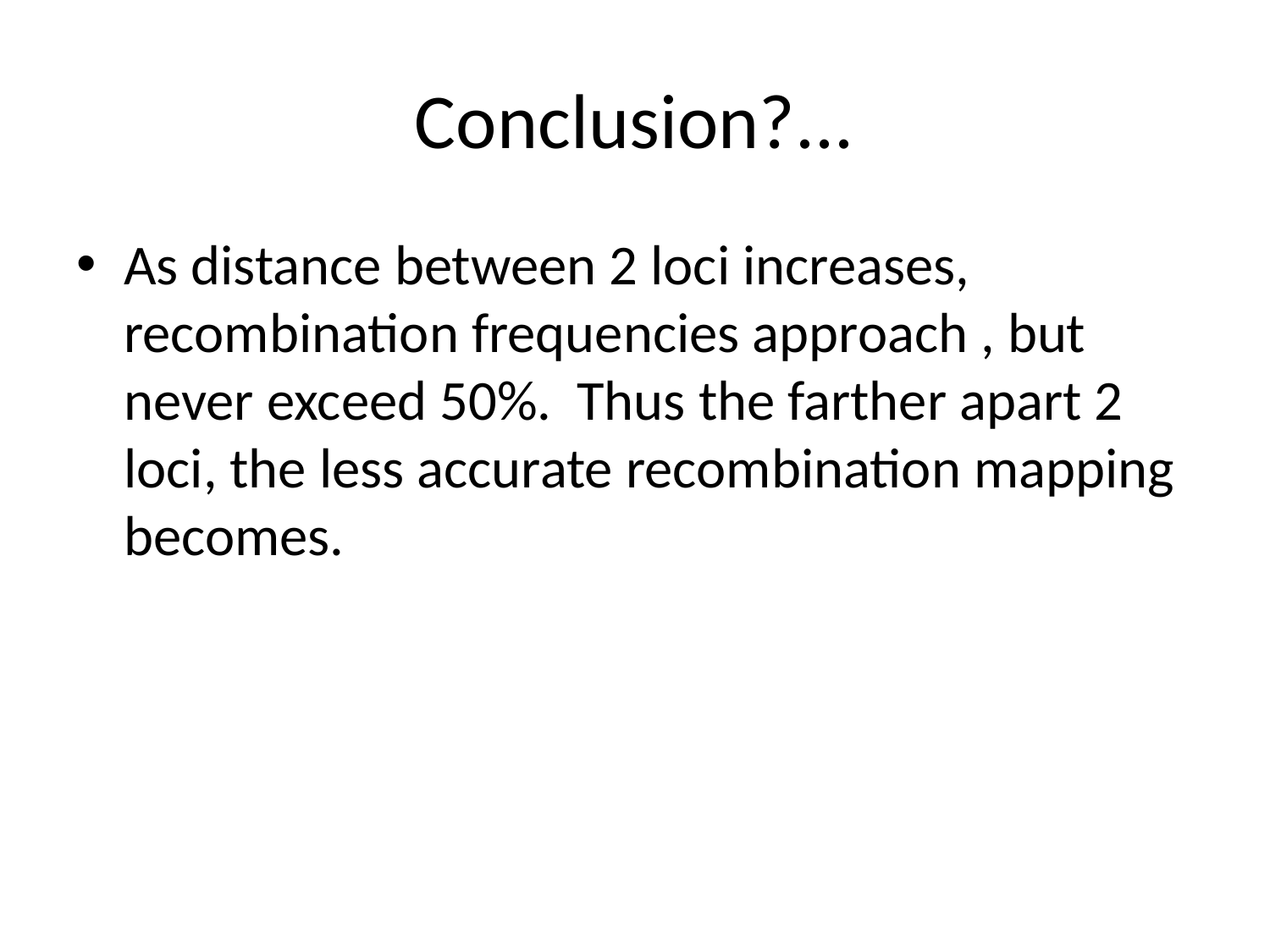

# Conclusion?...
As distance between 2 loci increases, recombination frequencies approach , but never exceed 50%.  Thus the farther apart 2 loci, the less accurate recombination mapping becomes.